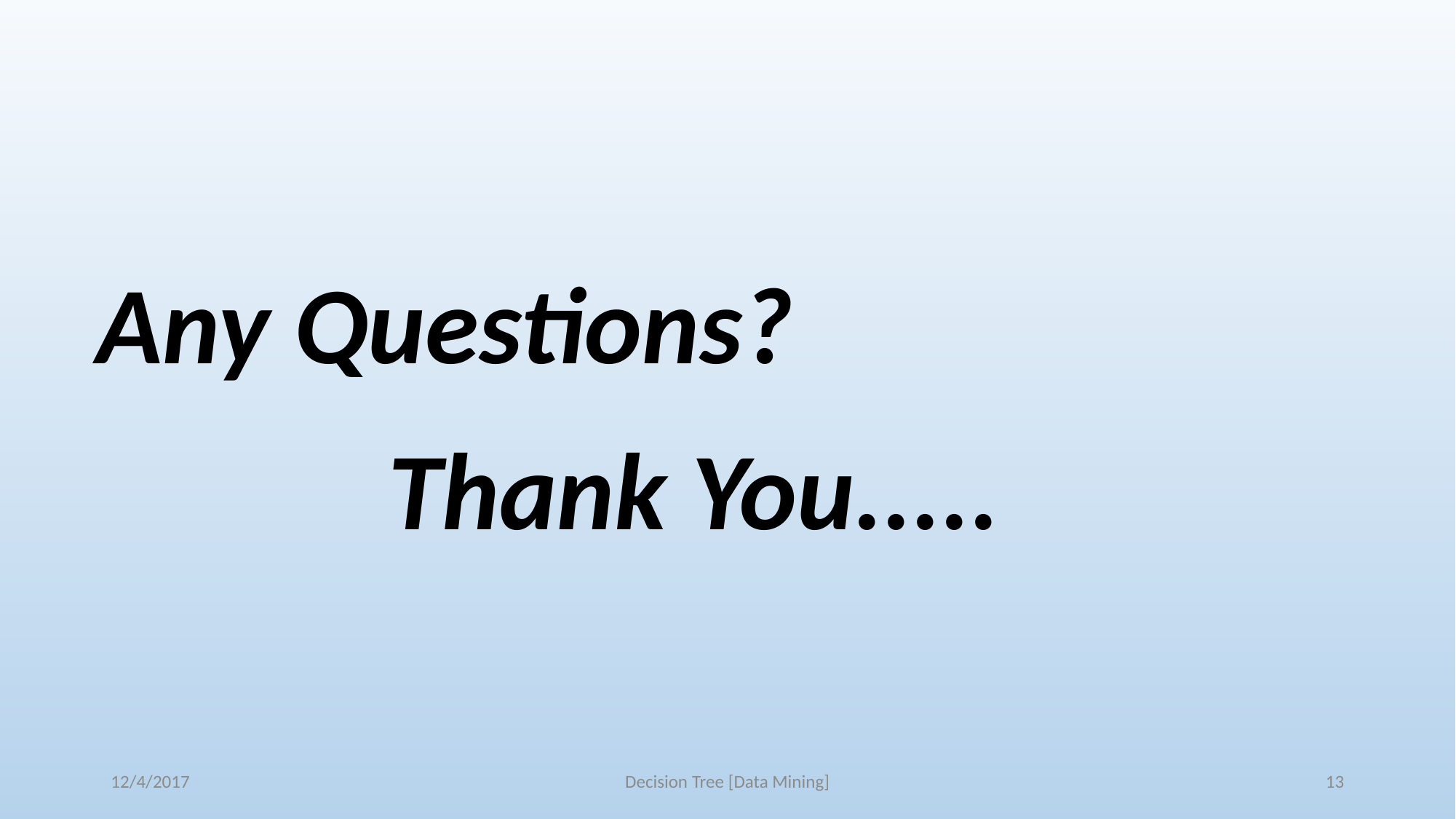

Any Questions?
Thank You.....
12/4/2017
Decision Tree [Data Mining]
13